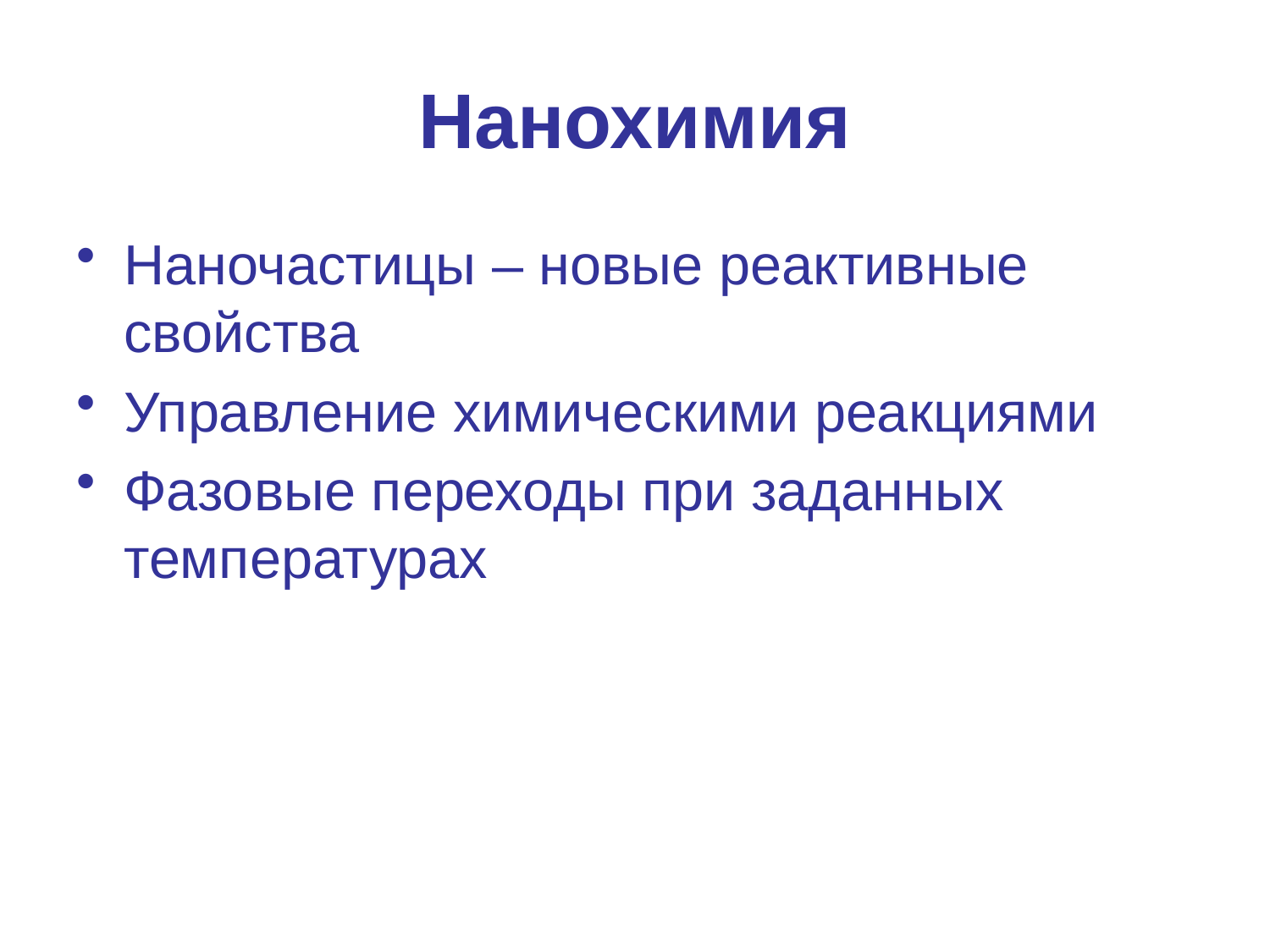

# Нанохимия
Наночастицы – новые реактивные свойства
Управление химическими реакциями
Фазовые переходы при заданных температурах